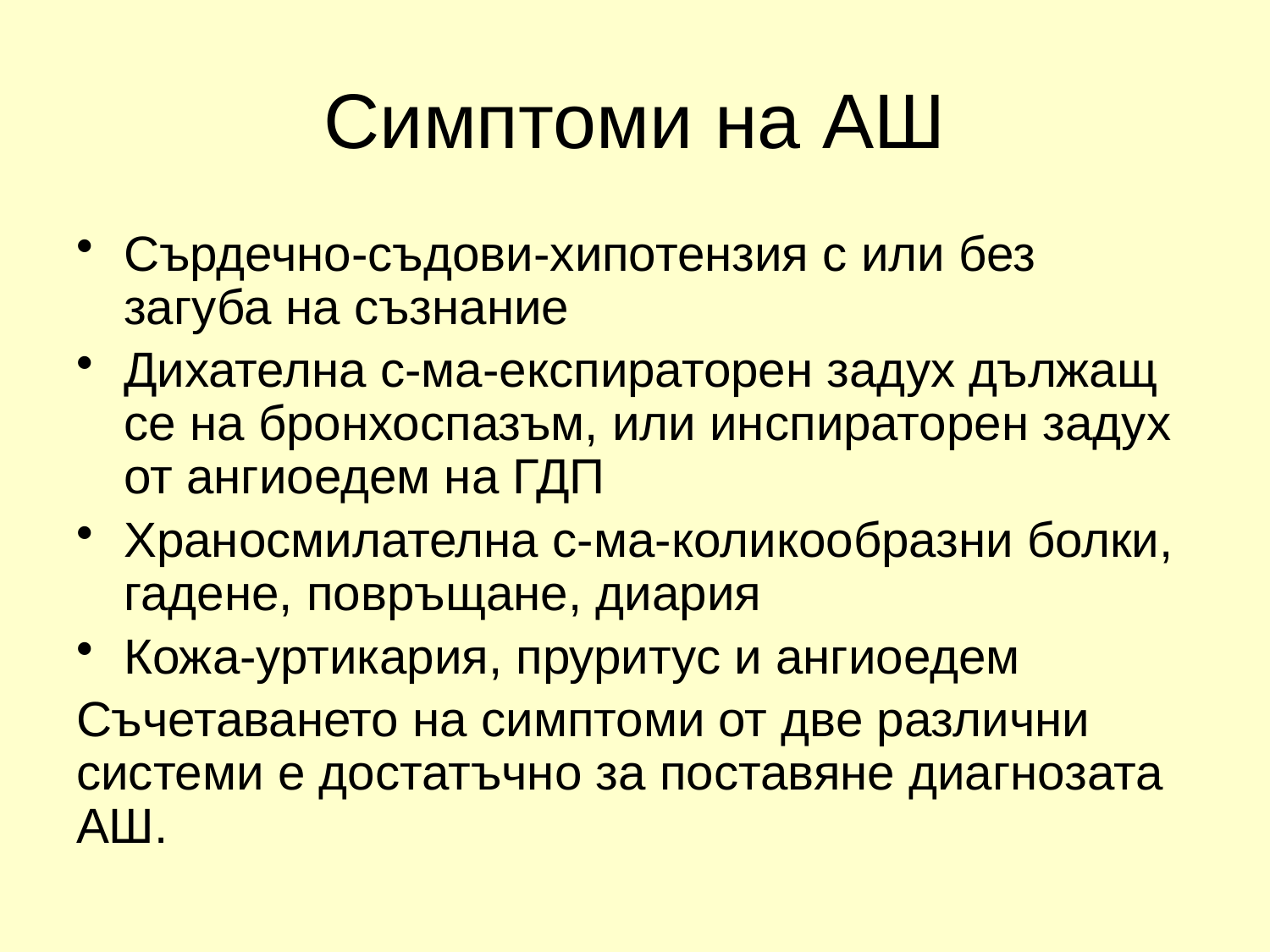

# Симптоми на АШ
Сърдечно-съдови-хипотензия с или без загуба на съзнание
Дихателна с-ма-експираторен задух дължащ се на бронхоспазъм, или инспираторен задух от ангиоедем на ГДП
Храносмилателна с-ма-коликообразни болки, гадене, повръщане, диария
Кожа-уртикария, пруритус и ангиоедем
Съчетаването на симптоми от две различни системи е достатъчно за поставяне диагнозата АШ.